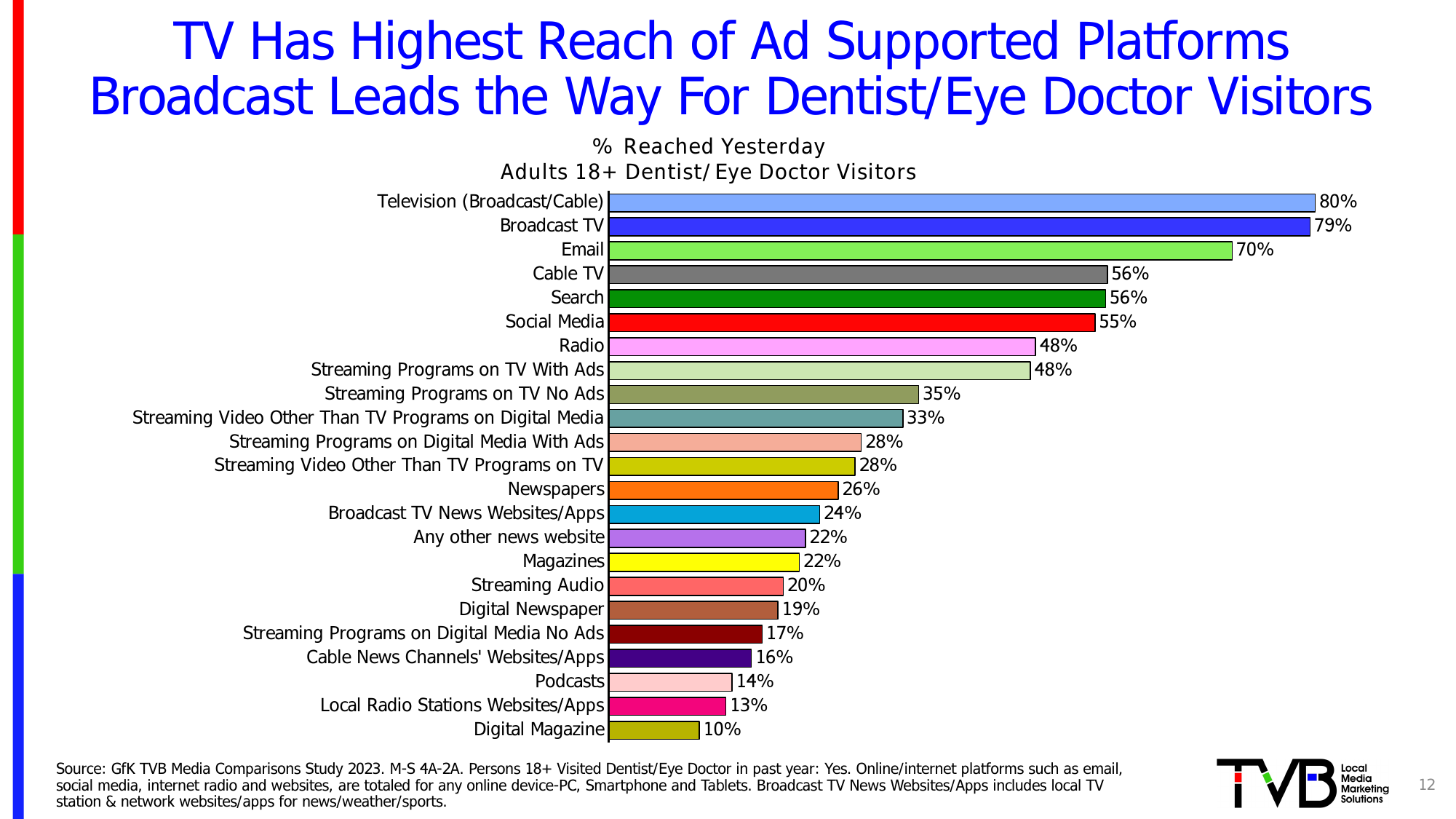

# TV Has Highest Reach of Ad Supported Platforms Broadcast Leads the Way For Dentist/Eye Doctor Visitors
% Reached Yesterday
Adults 18+ Dentist/Eye Doctor Visitors

### Chart

| Category | Column2 |
|---|---|
| Television (Broadcast/Cable) | 0.798 |
| Broadcast TV | 0.792 |
| Email | 0.704 |
| Cable TV | 0.563 |
| Search | 0.561 |
| Social Media | 0.549 |
| Radio | 0.482 |
| Streaming Programs on TV With Ads | 0.476 |
| Streaming Programs on TV No Ads | 0.35 |
| Streaming Video Other Than TV Programs on Digital Media | 0.332 |
| Streaming Programs on Digital Media With Ads | 0.285 |
| Streaming Video Other Than TV Programs on TV | 0.278 |
| Newspapers | 0.259 |
| Broadcast TV News Websites/Apps | 0.238 |
| Any other news website | 0.222 |
| Magazines | 0.215 |
| Streaming Audio | 0.197 |
| Digital Newspaper | 0.191 |
| Streaming Programs on Digital Media No Ads | 0.173 |
| Cable News Channels' Websites/Apps | 0.161 |
| Podcasts | 0.139 |
| Local Radio Stations Websites/Apps | 0.132 |
| Digital Magazine | 0.102 |
Source: GfK TVB Media Comparisons Study 2023. M-S 4A-2A. Persons 18+ Visited Dentist/Eye Doctor in past year: Yes. Online/internet platforms such as email, social media, internet radio and websites, are totaled for any online device-PC, Smartphone and Tablets. Broadcast TV News Websites/Apps includes local TV station & network websites/apps for news/weather/sports.
12